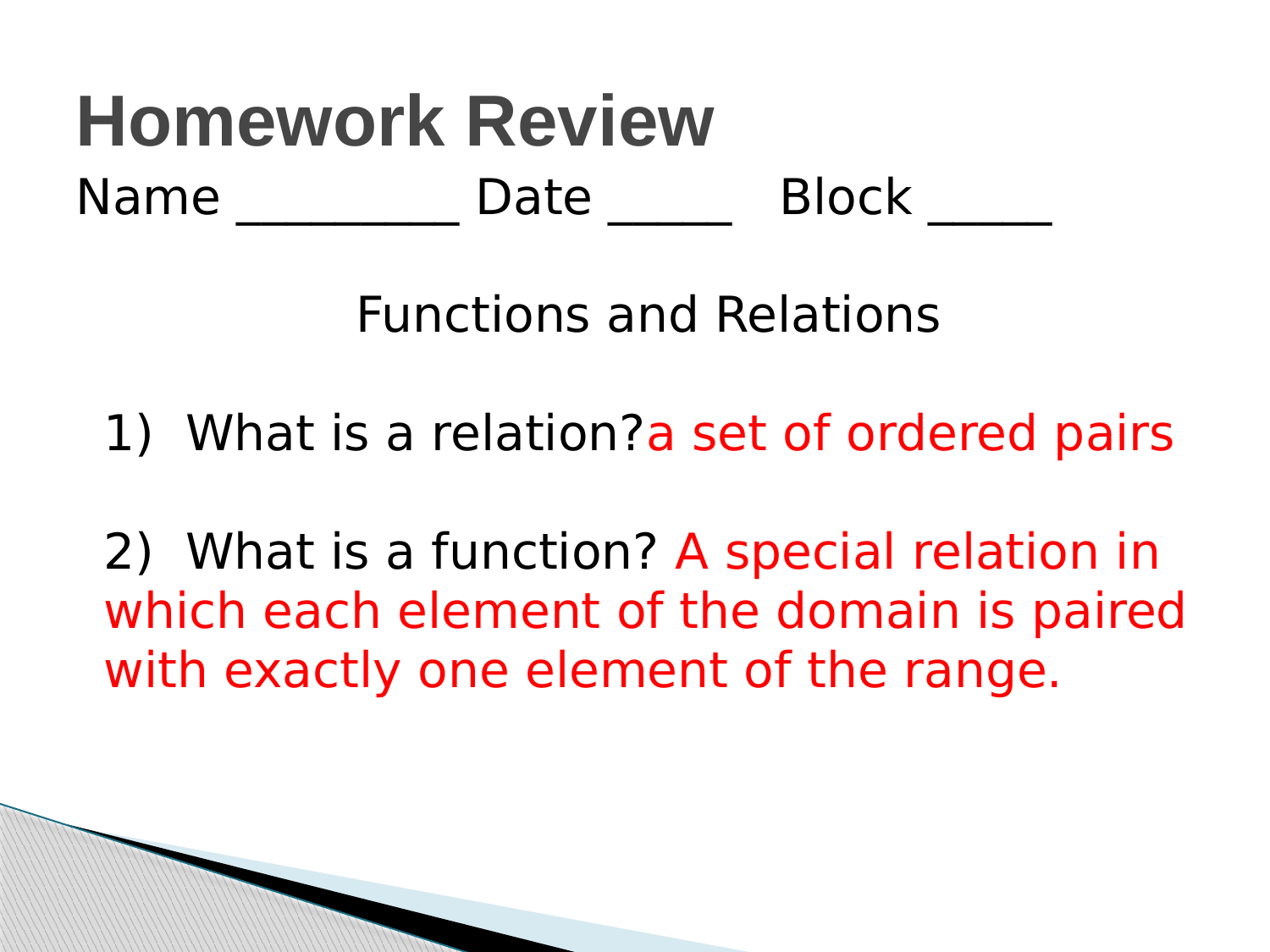

# Homework Review
Name _________ Date _____   Block _____

Functions and Relations

1)  What is a relation?a set of ordered pairs

2)  What is a function? A special relation in which each element of the domain is paired with exactly one element of the range.